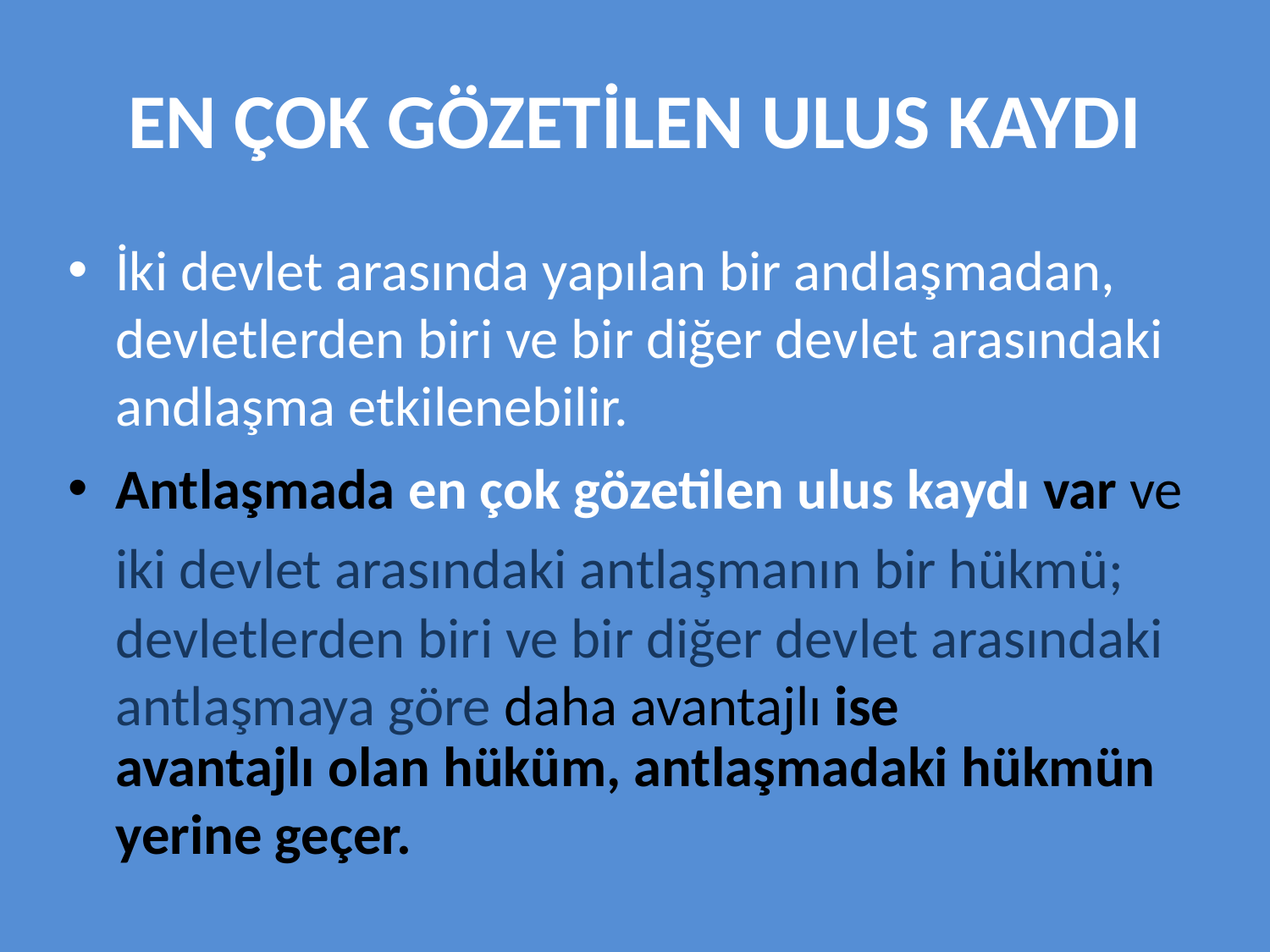

# EN ÇOK GÖZETİLEN ULUS KAYDI
İki devlet arasında yapılan bir andlaşmadan, devletlerden biri ve bir diğer devlet arasındaki andlaşma etkilenebilir.
Antlaşmada en çok gözetilen ulus kaydı var ve
	iki devlet arasındaki antlaşmanın bir hükmü;
	devletlerden biri ve bir diğer devlet arasındaki antlaşmaya göre daha avantajlı ise
	avantajlı olan hüküm, antlaşmadaki hükmün yerine geçer.